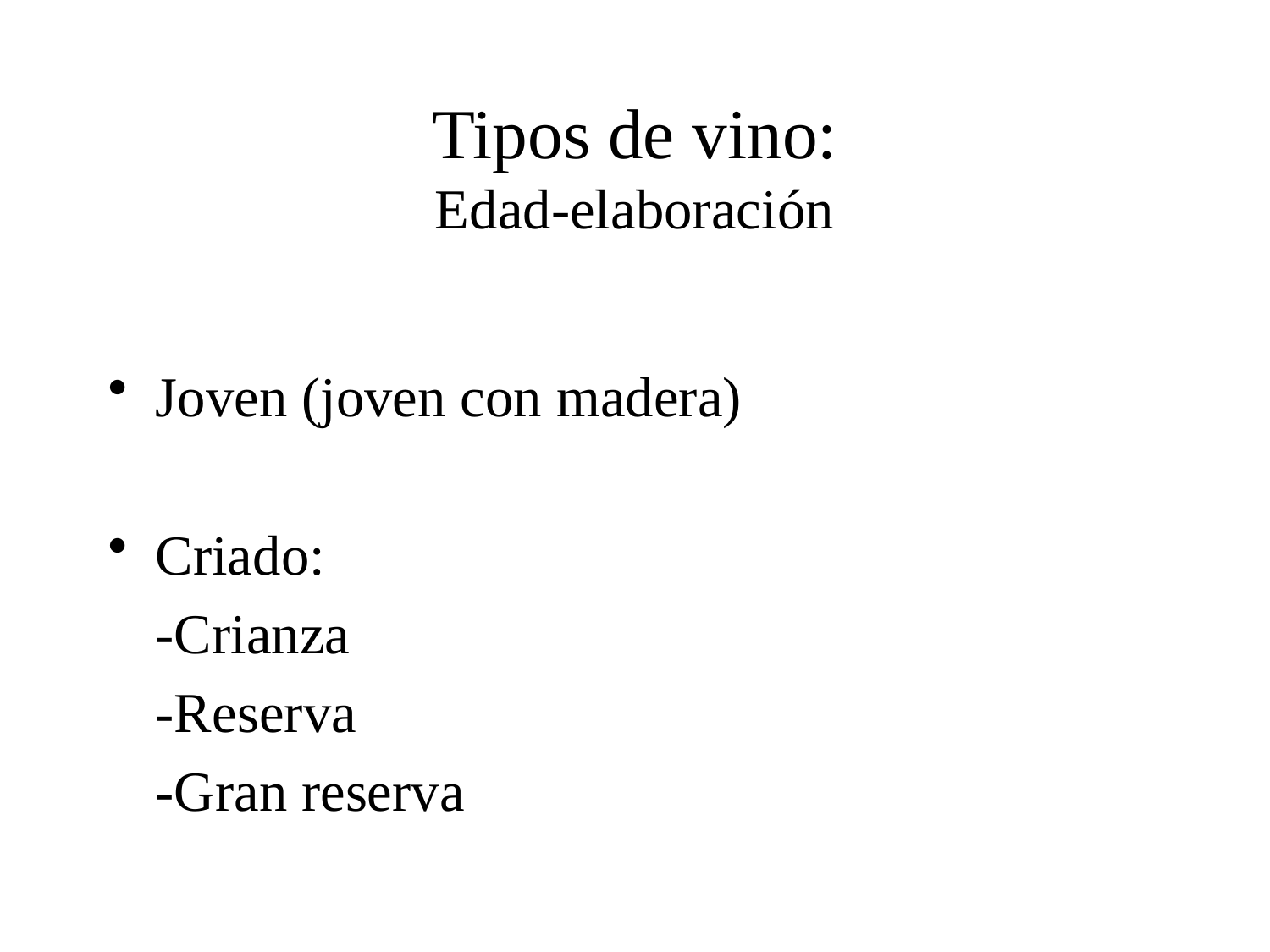

# Tipos de vino: Edad-elaboración

Joven (joven con madera)

Criado:
	-Crianza
	-Reserva
	-Gran reserva